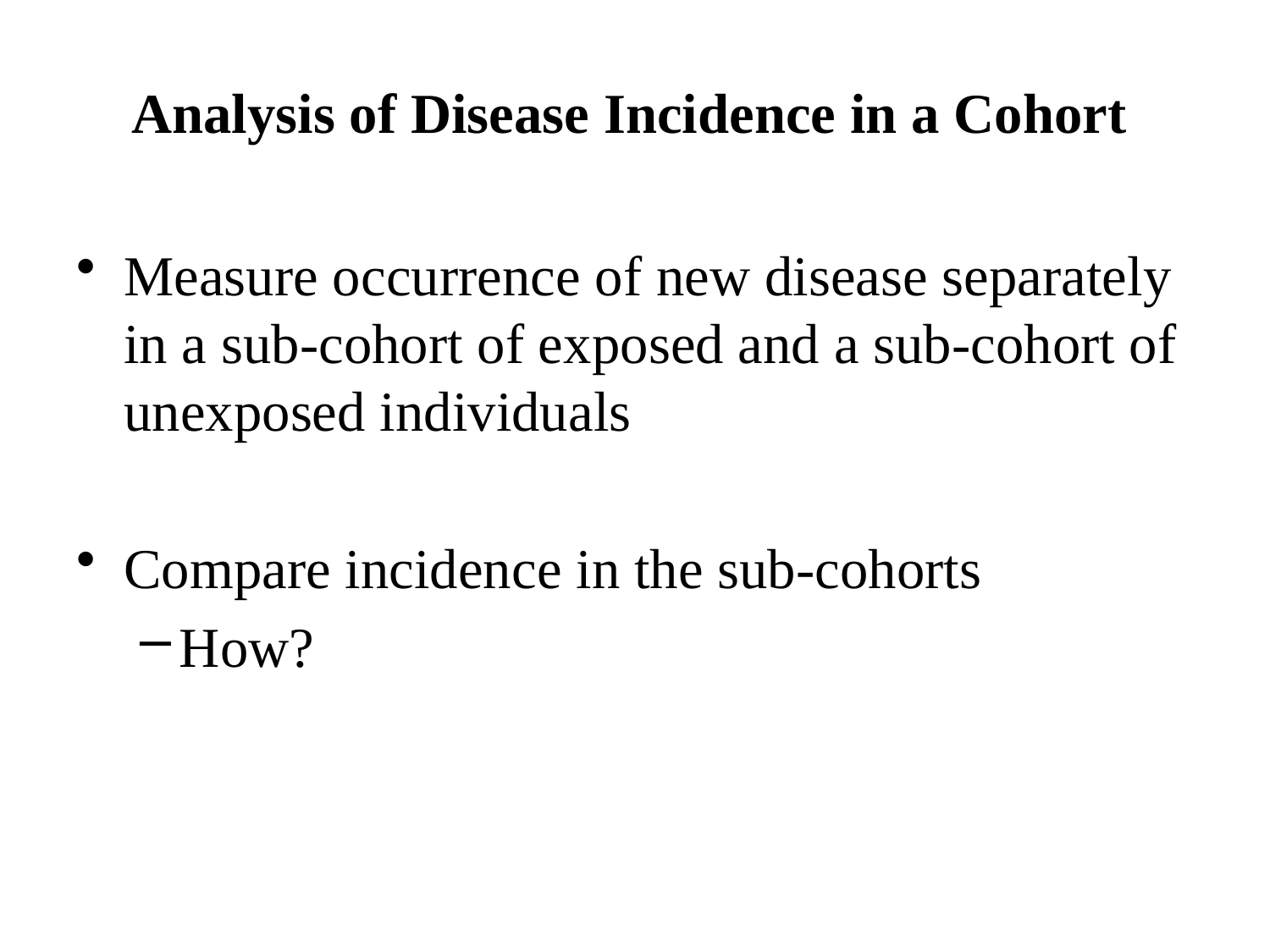

# Analysis of Disease Incidence in a Cohort
Measure occurrence of new disease separately in a sub-cohort of exposed and a sub-cohort of unexposed individuals

Compare incidence in the sub-cohorts
How?